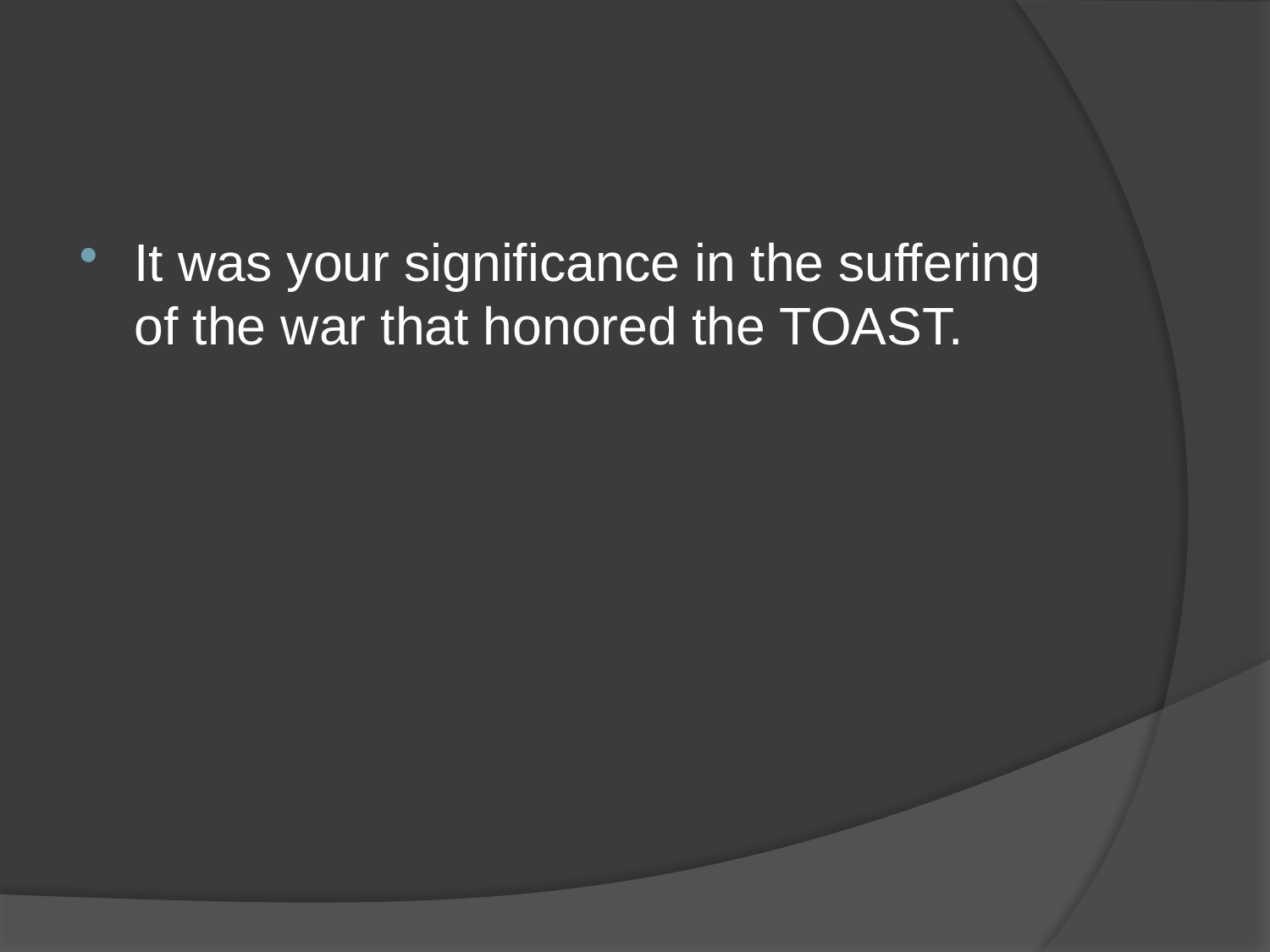

#
It was your significance in the suffering of the war that honored the TOAST.